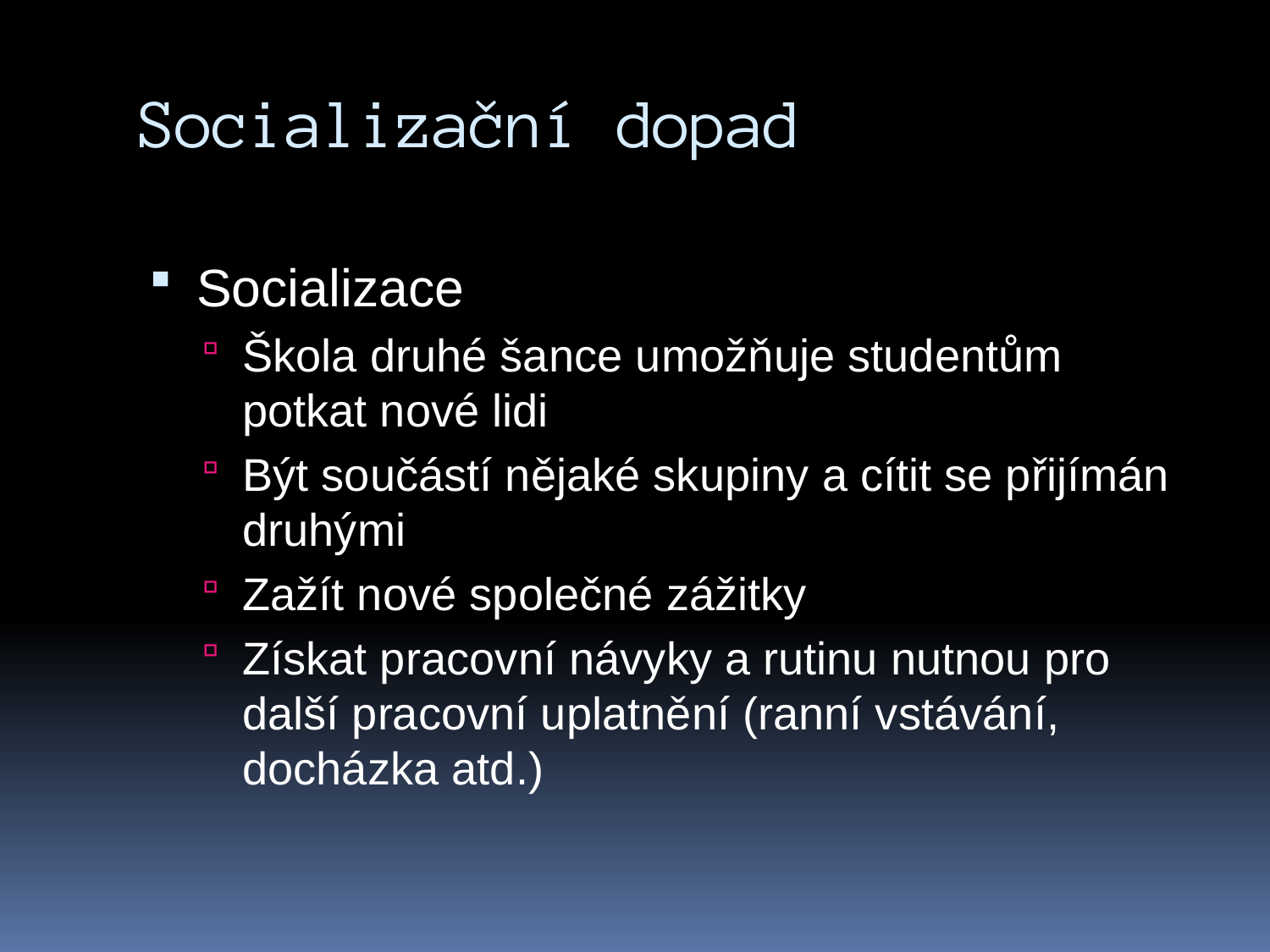

# Socializační dopad
Socializace
Škola druhé šance umožňuje studentům potkat nové lidi
Být součástí nějaké skupiny a cítit se přijímán druhými
Zažít nové společné zážitky
Získat pracovní návyky a rutinu nutnou pro další pracovní uplatnění (ranní vstávání, docházka atd.)